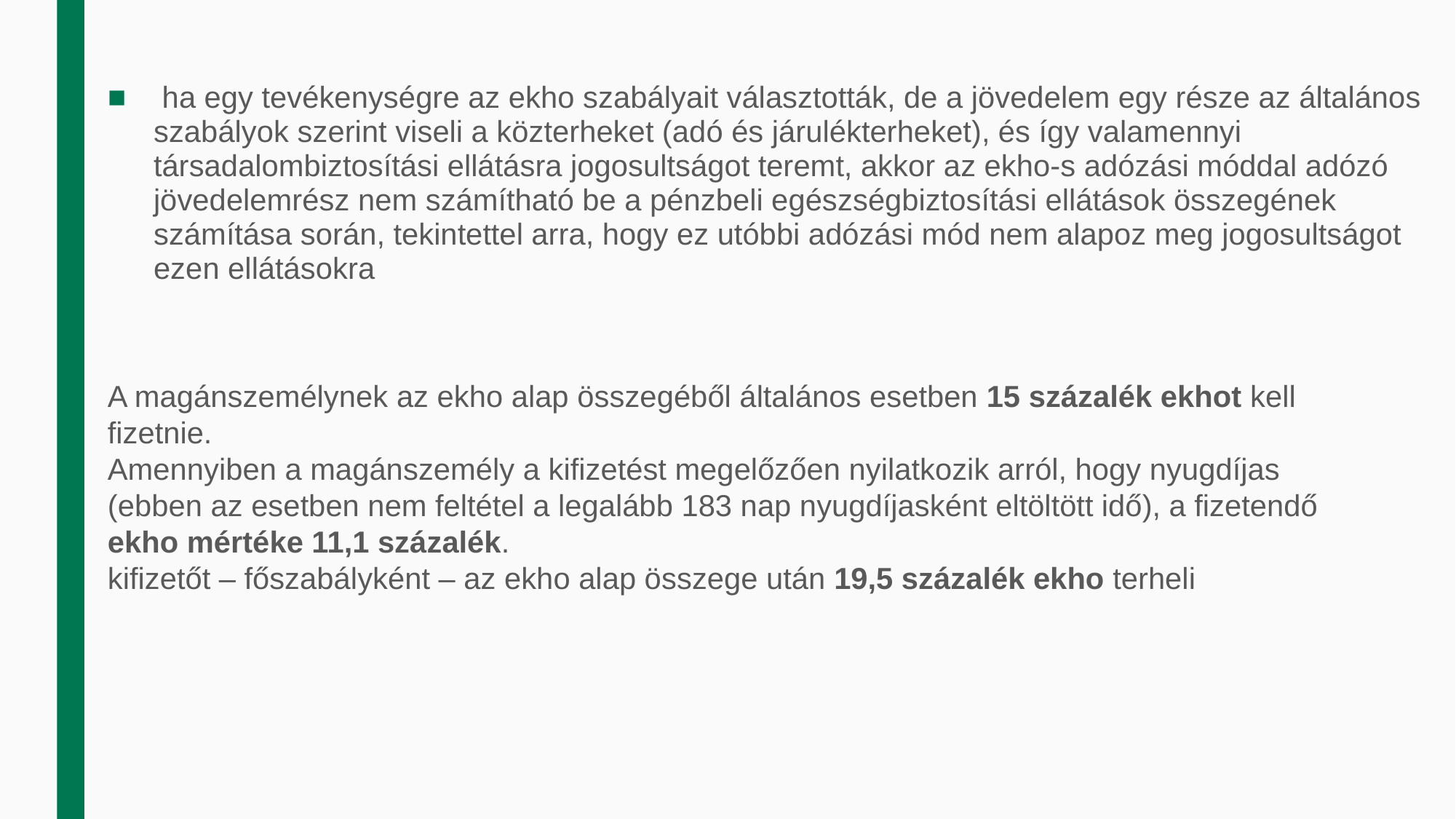

ha egy tevékenységre az ekho szabályait választották, de a jövedelem egy része az általános szabályok szerint viseli a közterheket (adó és járulékterheket), és így valamennyi társadalombiztosítási ellátásra jogosultságot teremt, akkor az ekho-s adózási móddal adózó jövedelemrész nem számítható be a pénzbeli egészségbiztosítási ellátások összegének számítása során, tekintettel arra, hogy ez utóbbi adózási mód nem alapoz meg jogosultságot ezen ellátásokra
A magánszemélynek az ekho alap összegéből általános esetben 15 százalék ekhot kell fizetnie.
Amennyiben a magánszemély a kifizetést megelőzően nyilatkozik arról, hogy nyugdíjas (ebben az esetben nem feltétel a legalább 183 nap nyugdíjasként eltöltött idő), a fizetendő ekho mértéke 11,1 százalék.
kifizetőt – főszabályként – az ekho alap összege után 19,5 százalék ekho terheli